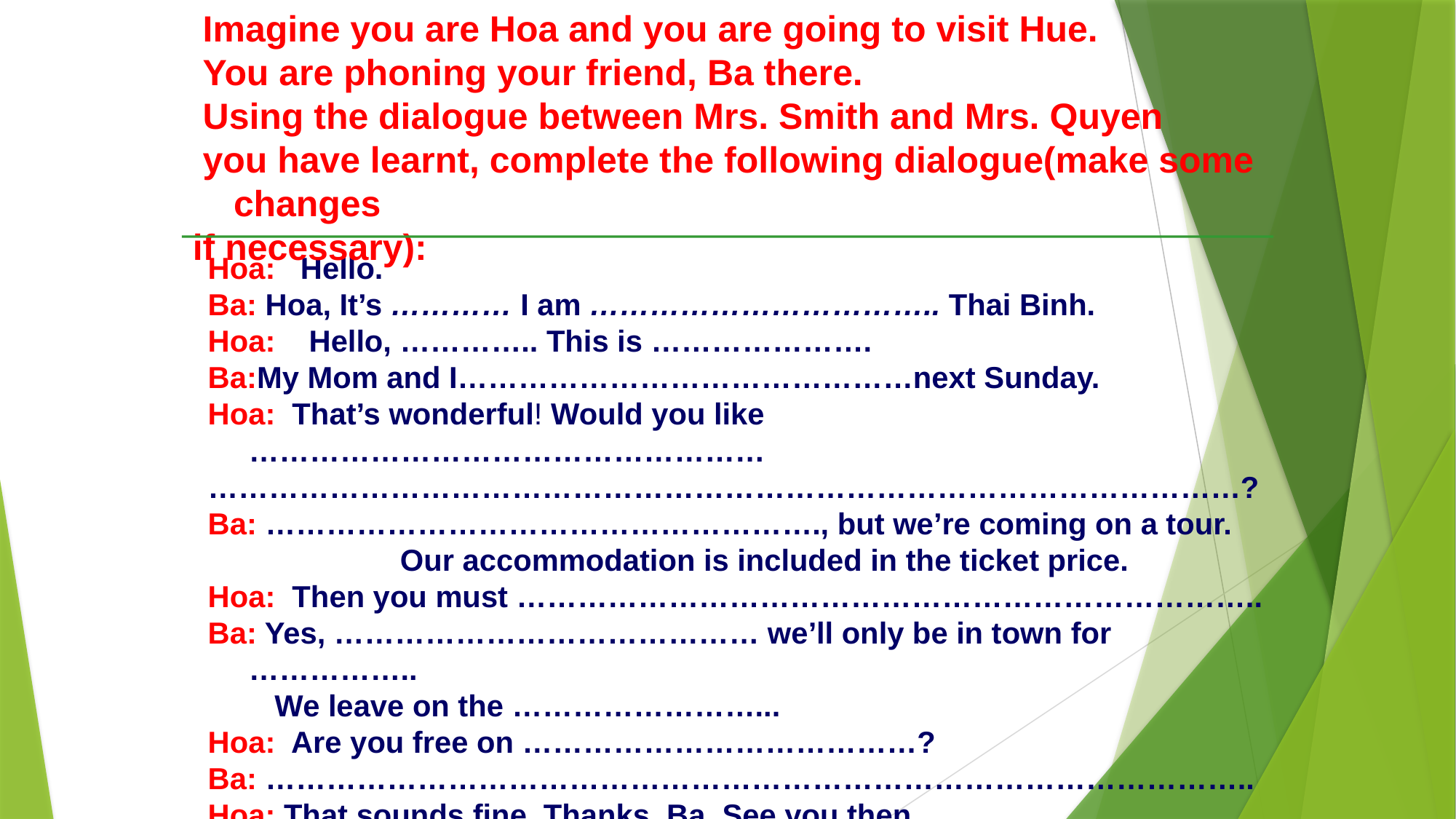

Imagine you are Hoa and you are going to visit Hue.
 You are phoning your friend, Ba there.
 Using the dialogue between Mrs. Smith and Mrs. Quyen
 you have learnt, complete the following dialogue(make some changes
if necessary):

Hoa:   Hello.
Ba: Hoa, It’s ………… I am …………………………….. Thai Binh.
Hoa:    Hello, ………….. This is ………………….
Ba:My Mom and I………………………………………next Sunday.
Hoa:  That’s wonderful! Would you like ……………………………………………
…………………………………………………………………………………………?
Ba: ………………………………………………., but we’re coming on a tour.
                       Our accommodation is included in the ticket price.
Hoa:  Then you must ………………………………………………………………..
Ba: Yes, …………………………………… we’ll only be in town for ……………..
        We leave on the ……………………...
Hoa:  Are you free on …………………………………?
Ba: ……………………………………………………………………………………..
Hoa: That sounds fine. Thanks, Ba. See you then.
Ba:  ……………………………………….